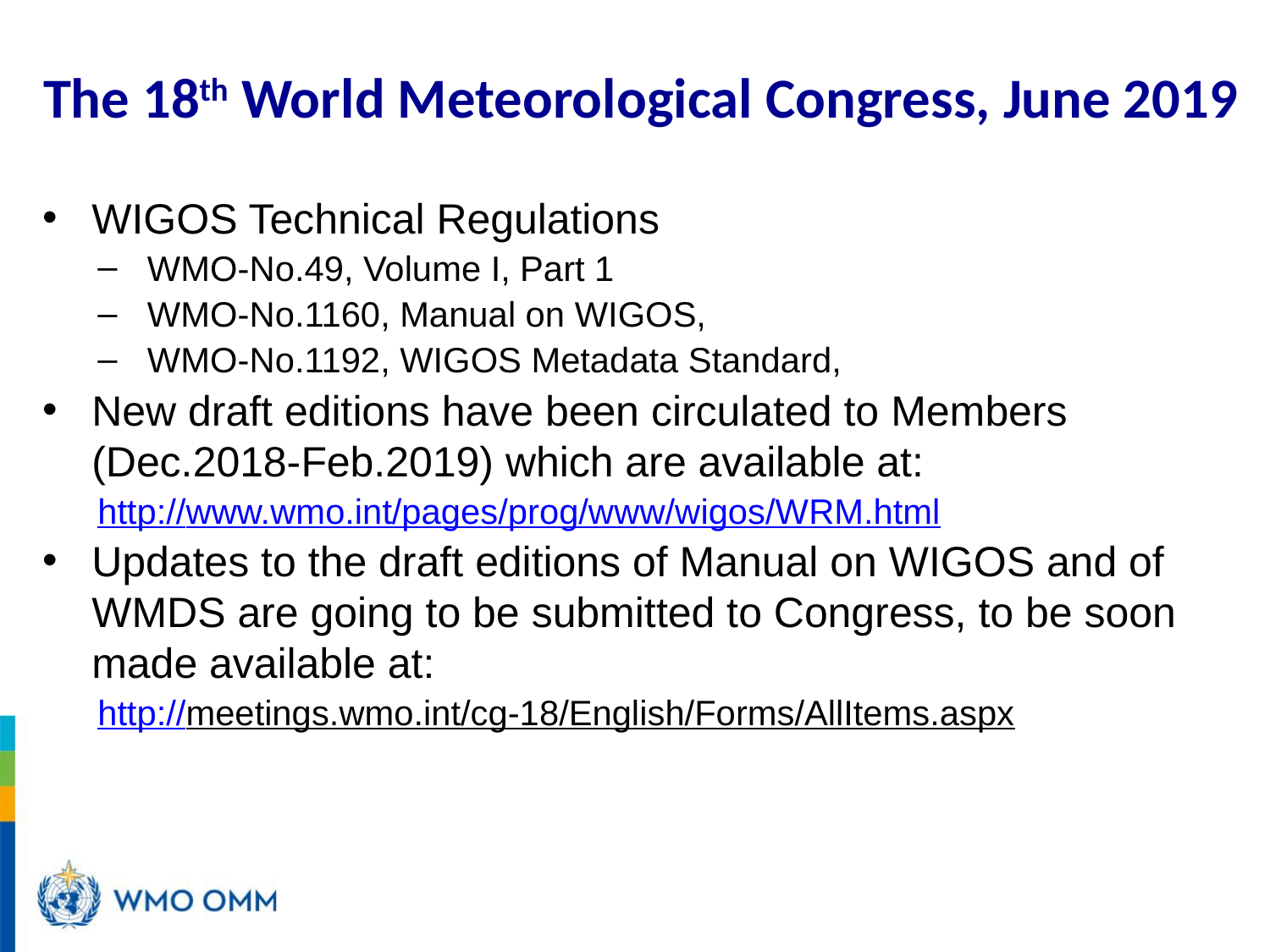

# The 18th World Meteorological Congress, June 2019
WIGOS Technical Regulations
WMO-No.49, Volume I, Part 1
WMO-No.1160, Manual on WIGOS,
WMO-No.1192, WIGOS Metadata Standard,
New draft editions have been circulated to Members (Dec.2018-Feb.2019) which are available at:
http://www.wmo.int/pages/prog/www/wigos/WRM.html
Updates to the draft editions of Manual on WIGOS and of WMDS are going to be submitted to Congress, to be soon made available at:
http://meetings.wmo.int/cg-18/English/Forms/AllItems.aspx